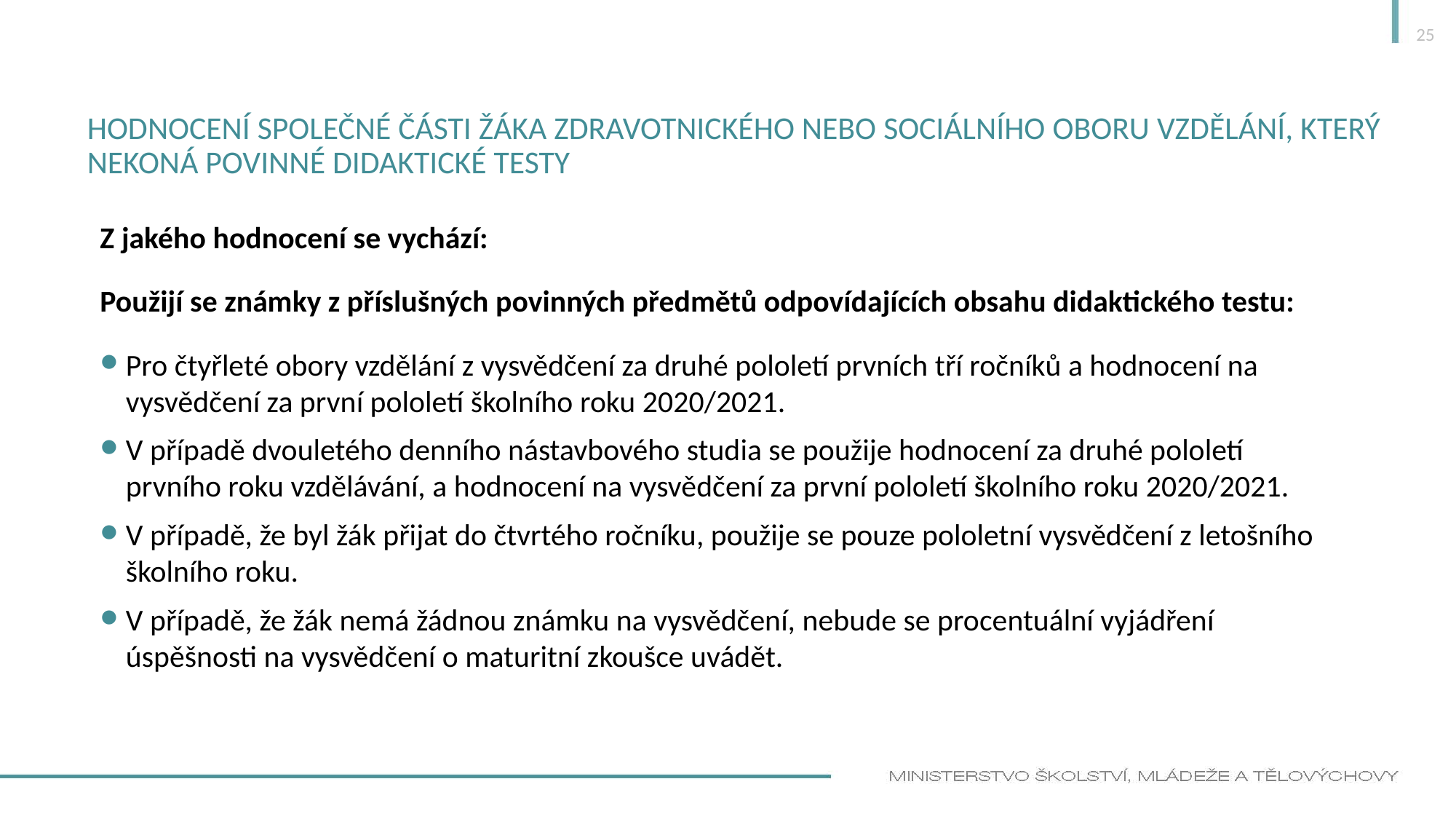

25
# Hodnocení společné části žáka zdravotnického nebo sociálního oboru vzdělání, který nekoná povinné didaktické testy
Z jakého hodnocení se vychází:
Použijí se známky z příslušných povinných předmětů odpovídajících obsahu didaktického testu:
Pro čtyřleté obory vzdělání z vysvědčení za druhé pololetí prvních tří ročníků a hodnocení na vysvědčení za první pololetí školního roku 2020/2021.
V případě dvouletého denního nástavbového studia se použije hodnocení za druhé pololetí prvního roku vzdělávání, a hodnocení na vysvědčení za první pololetí školního roku 2020/2021.
V případě, že byl žák přijat do čtvrtého ročníku, použije se pouze pololetní vysvědčení z letošního školního roku.
V případě, že žák nemá žádnou známku na vysvědčení, nebude se procentuální vyjádření úspěšnosti na vysvědčení o maturitní zkoušce uvádět.